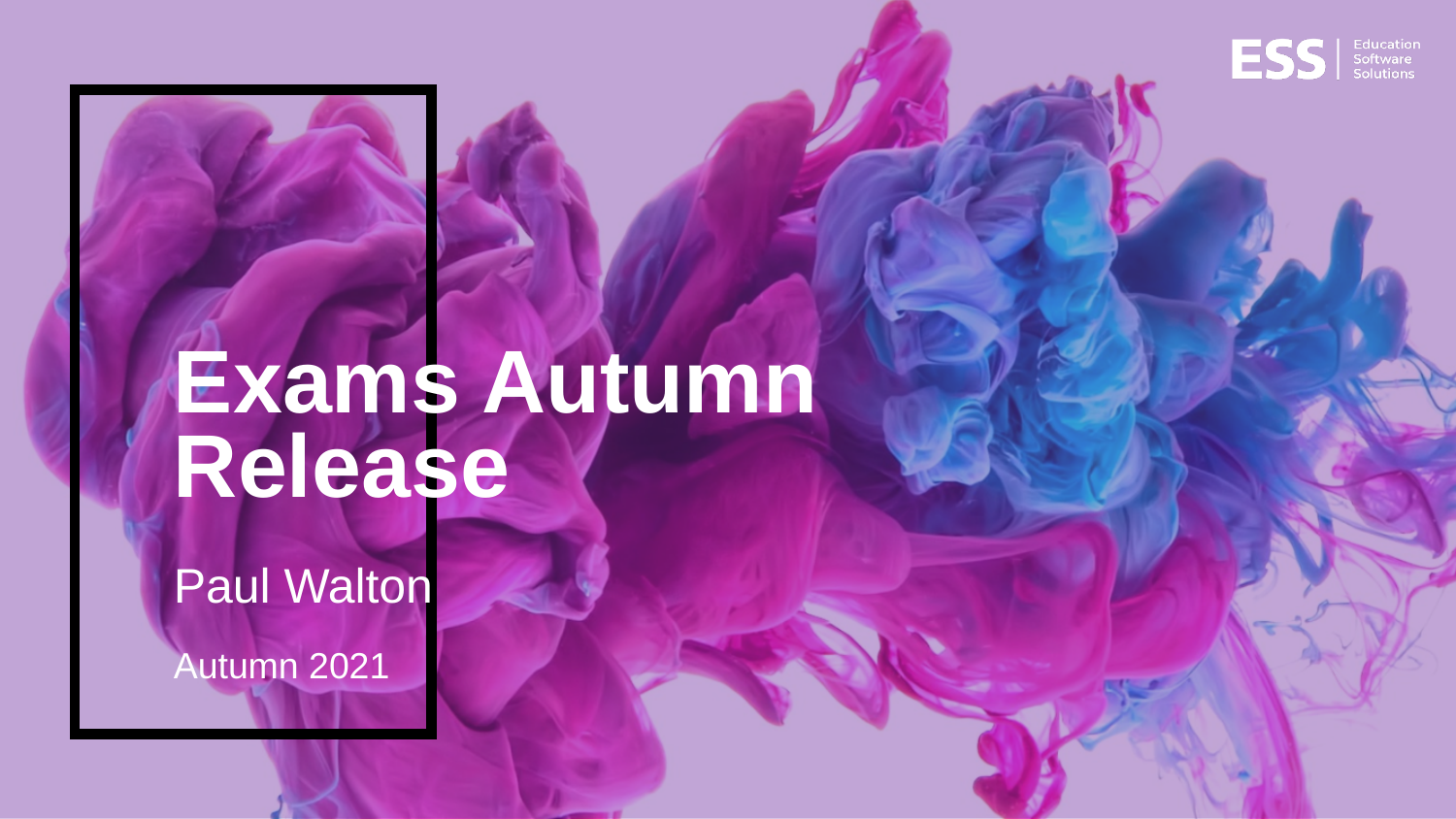

# Exams Autumn Release
Paul Walton
Autumn 2021